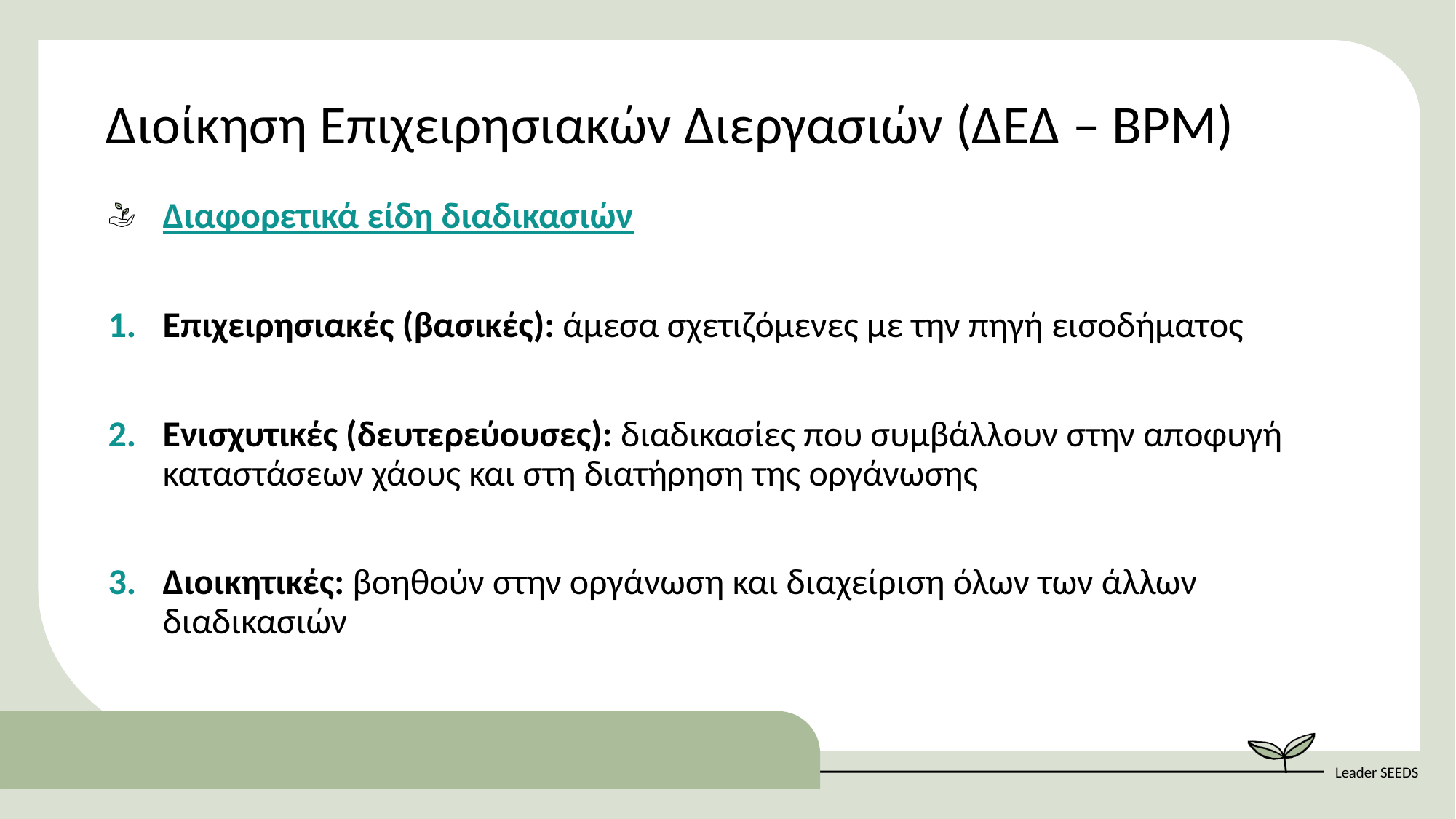

Διοίκηση Επιχειρησιακών Διεργασιών (ΔΕΔ – BPM)
Διαφορετικά είδη διαδικασιών

Επιχειρησιακές (βασικές): άμεσα σχετιζόμενες με την πηγή εισοδήματος

Ενισχυτικές (δευτερεύουσες): διαδικασίες που συμβάλλουν στην αποφυγή καταστάσεων χάους και στη διατήρηση της οργάνωσης

Διοικητικές: βοηθούν στην οργάνωση και διαχείριση όλων των άλλων διαδικασιών